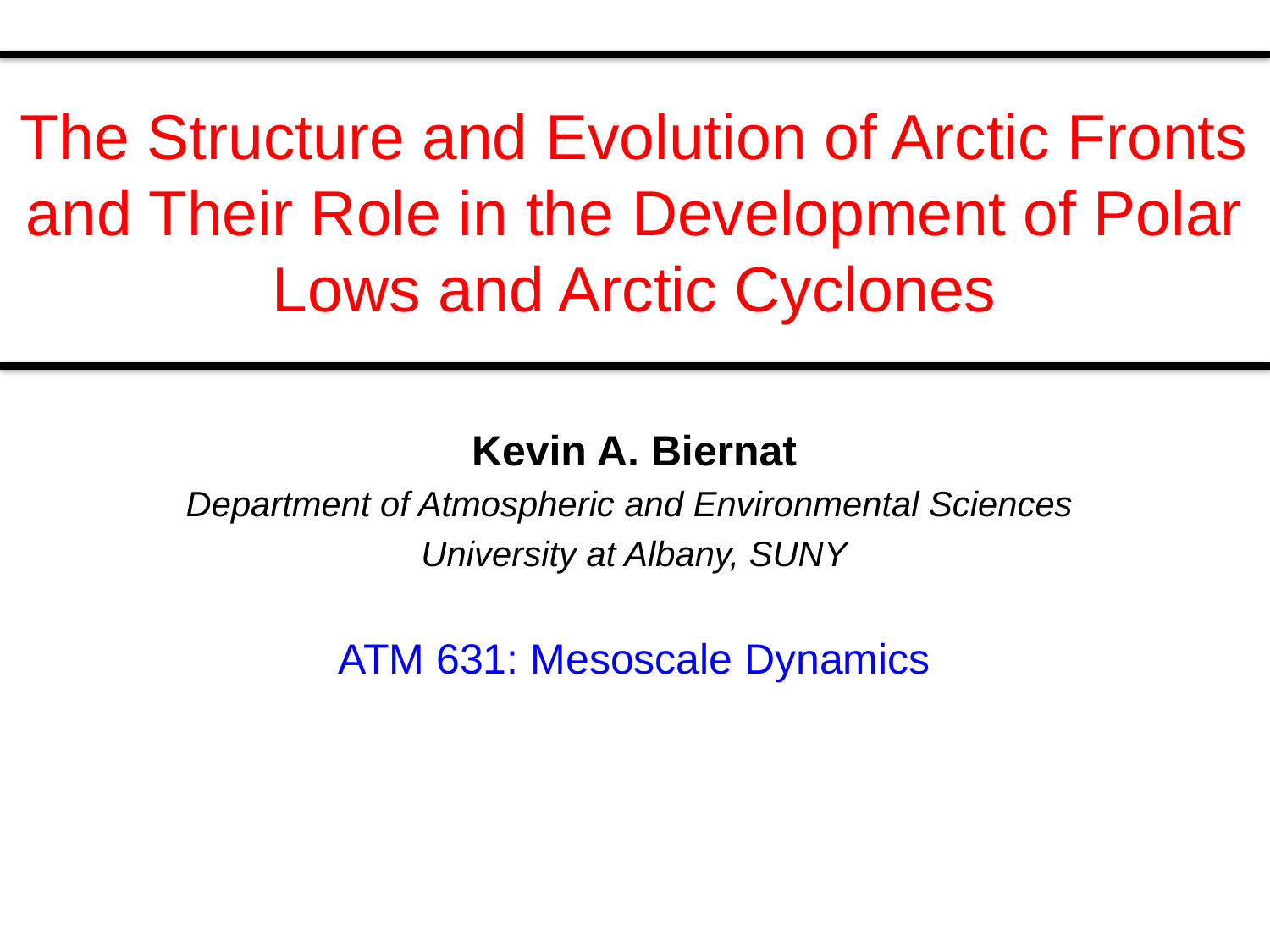

# The Structure and Evolution of Arctic Fronts and Their Role in the Development of Polar Lows and Arctic Cyclones
Kevin A. Biernat
Department of Atmospheric and Environmental Sciences
University at Albany, SUNY

ATM 631: Mesoscale Dynamics